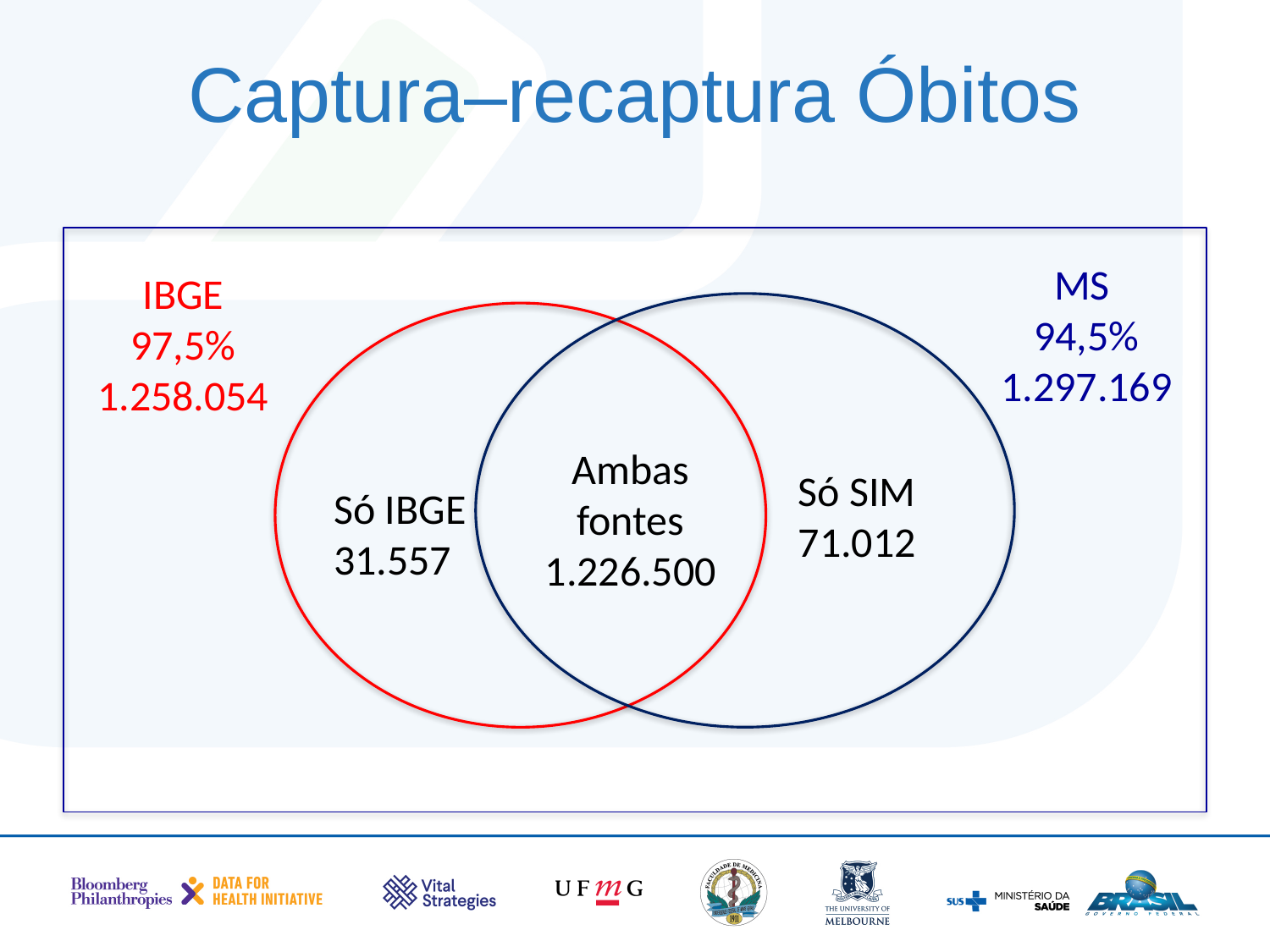

# Captura–recaptura Óbitos

MS
94,5%
1.297.169
IBGE
97,5%
1.258.054

Ambas
fontes
1.226.500
Só SIM
71.012
Só IBGE
31.557